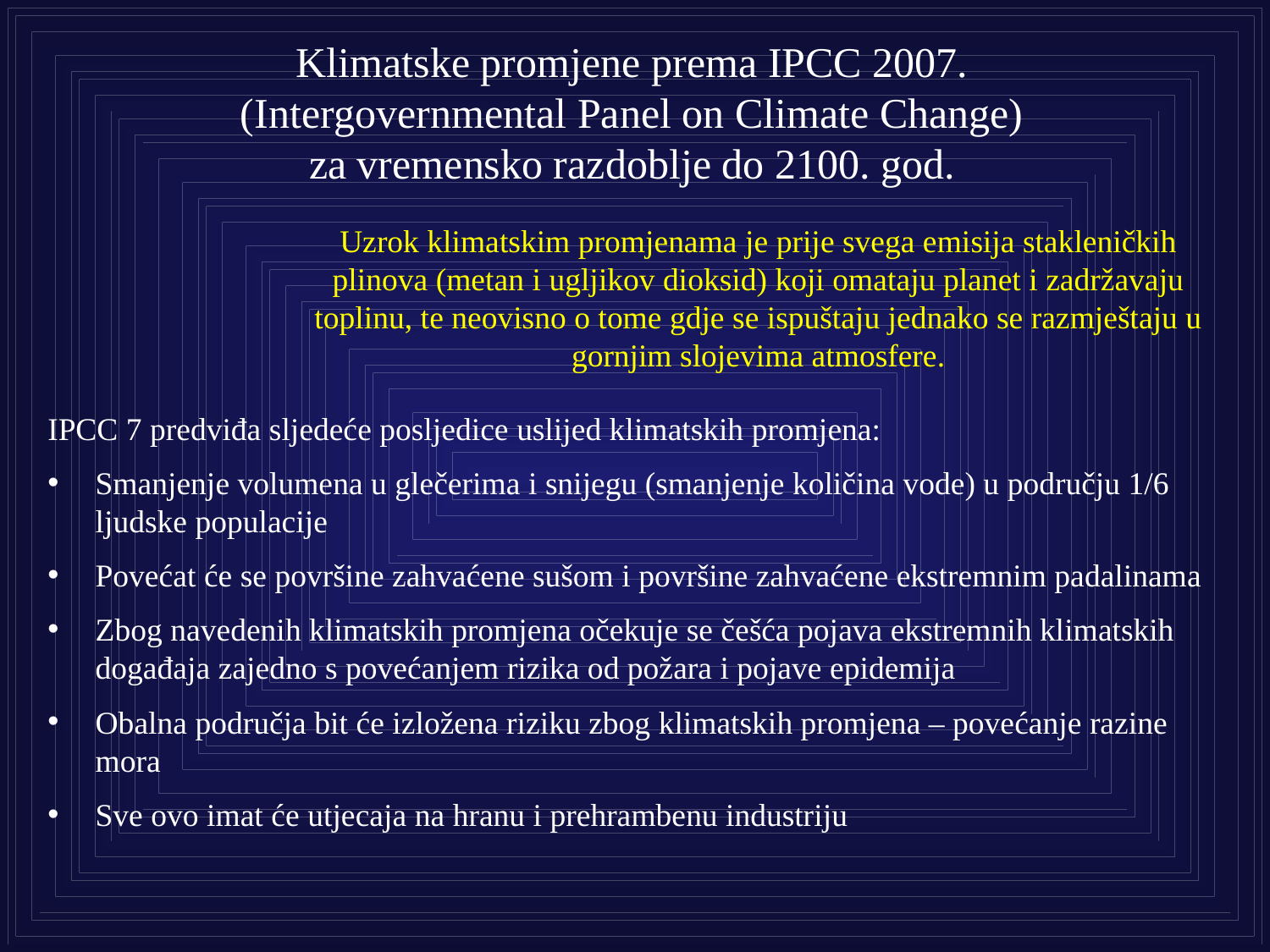

# Klimatske promjene prema IPCC 2007. (Intergovernmental Panel on Climate Change) za vremensko razdoblje do 2100. god.
Uzrok klimatskim promjenama je prije svega emisija stakleničkih plinova (metan i ugljikov dioksid) koji omataju planet i zadržavaju toplinu, te neovisno o tome gdje se ispuštaju jednako se razmještaju u gornjim slojevima atmosfere.
IPCC 7 predviđa sljedeće posljedice uslijed klimatskih promjena:

Smanjenje volumena u glečerima i snijegu (smanjenje količina vode) u području 1/6 ljudske populacije

Povećat će se površine zahvaćene sušom i površine zahvaćene ekstremnim padalinama

Zbog navedenih klimatskih promjena očekuje se češća pojava ekstremnih klimatskih događaja zajedno s povećanjem rizika od požara i pojave epidemija

Obalna područja bit će izložena riziku zbog klimatskih promjena – povećanje razine mora

Sve ovo imat će utjecaja na hranu i prehrambenu industriju